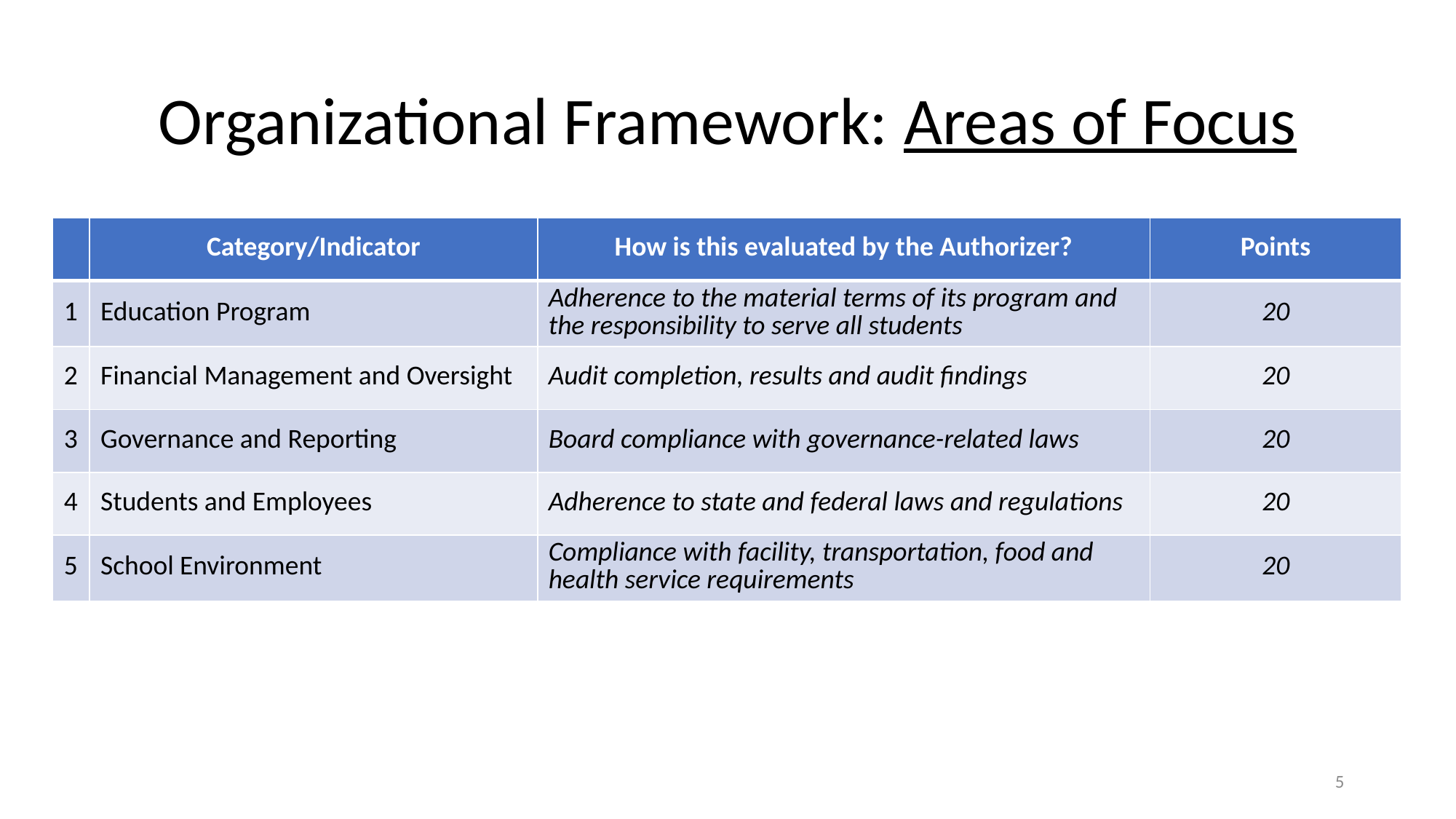

# Organizational Framework: Areas of Focus
|  | Category/Indicator | How is this evaluated by the Authorizer? | Points |
| --- | --- | --- | --- |
| 1 | Education Program | Adherence to the material terms of its program and the responsibility to serve all students | 20 |
| 2 | Financial Management and Oversight | Audit completion, results and audit findings | 20 |
| 3 | Governance and Reporting | Board compliance with governance-related laws | 20 |
| 4 | Students and Employees | Adherence to state and federal laws and regulations | 20 |
| 5 | School Environment | Compliance with facility, transportation, food and health service requirements | 20 |
5